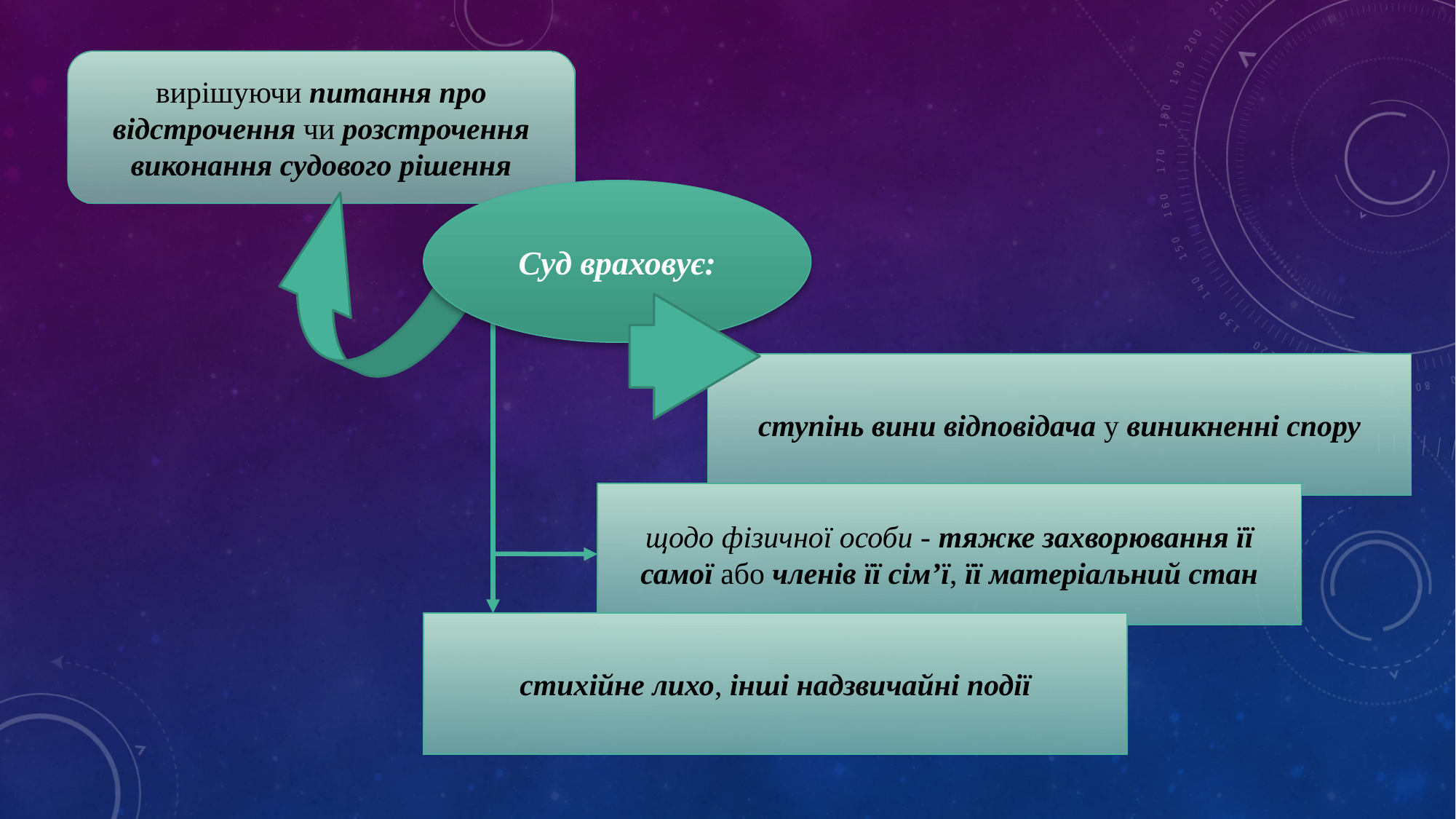

вирішуючи питання про відстрочення чи розстрочення виконання судового рішення
Суд враховує:

ступінь вини відповідача у виникненні спору
щодо фізичної особи - тяжке захворювання її самої або членів її сім’ї, її матеріальний стан
стихійне лихо, інші надзвичайні події